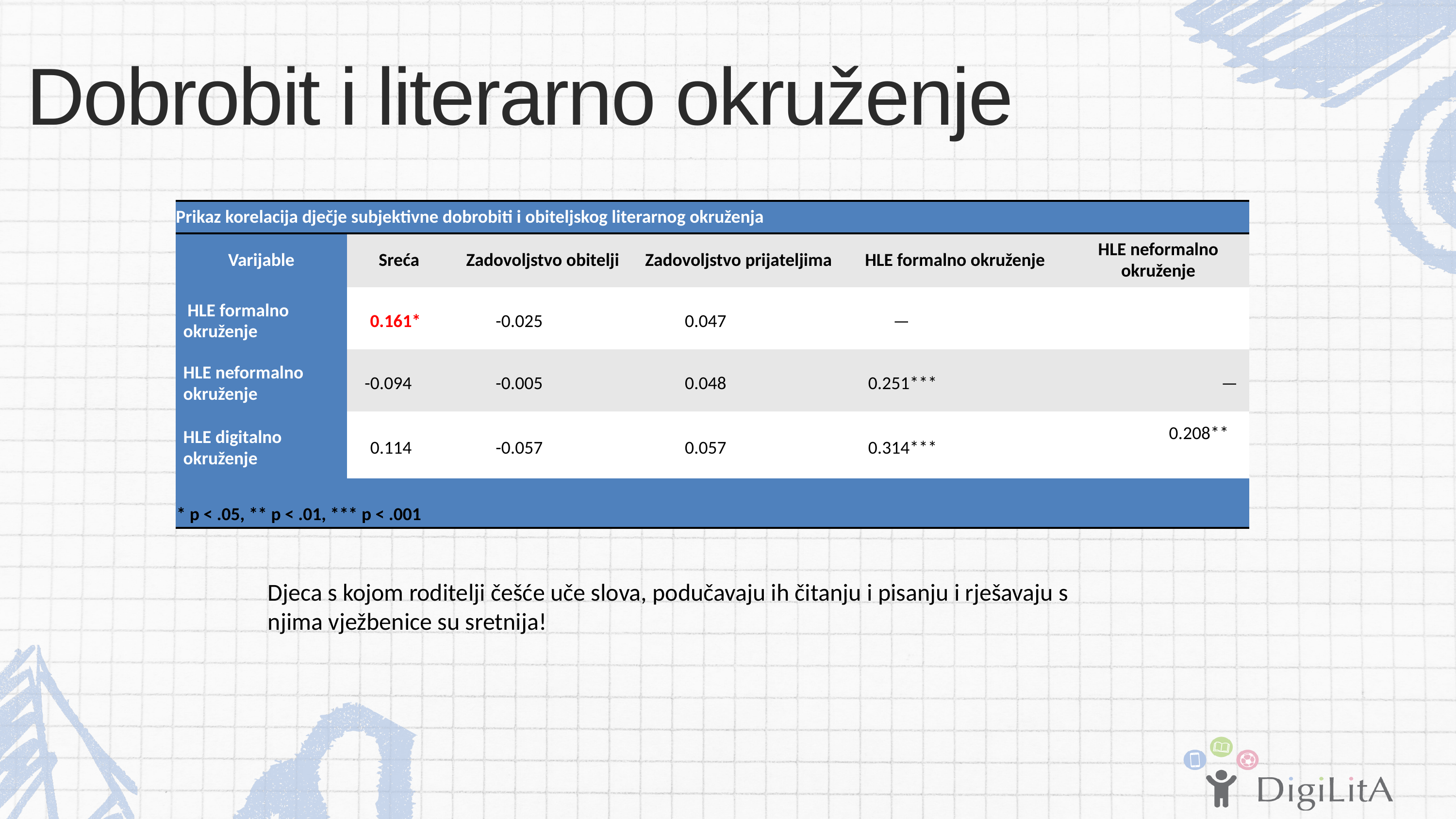

Dobrobit i literarno okruženje
| Prikaz korelacija dječje subjektivne dobrobiti i obiteljskog literarnog okruženja |  |  |  |  |  |  |  |  |  |  |
| --- | --- | --- | --- | --- | --- | --- | --- | --- | --- | --- |
| Varijable | Sreća |  | Zadovoljstvo obitelji |  | Zadovoljstvo prijateljima |  | HLE formalno okruženje |  | HLE neformalno okruženje |  |
| HLE formalno okruženje | 0.161 | \* | -0.025 |  | 0.047 |  | — |  |  |  |
| HLE neformalno okruženje | -0.094 |  | -0.005 |  | 0.048 |  | 0.251 | \*\*\* | — |  |
| HLE digitalno okruženje | 0.114 |  | -0.057 |  | 0.057 |  | 0.314 | \*\*\* | 0.208\*\* |  |
|  |  |  |  |  |  |  |  |  |  |  |
| \* p < .05, \*\* p < .01, \*\*\* p < .001 |  |  |  |  |  |  |  |  |  |  |
Djeca s kojom roditelji češće uče slova, podučavaju ih čitanju i pisanju i rješavaju s njima vježbenice su sretnija!